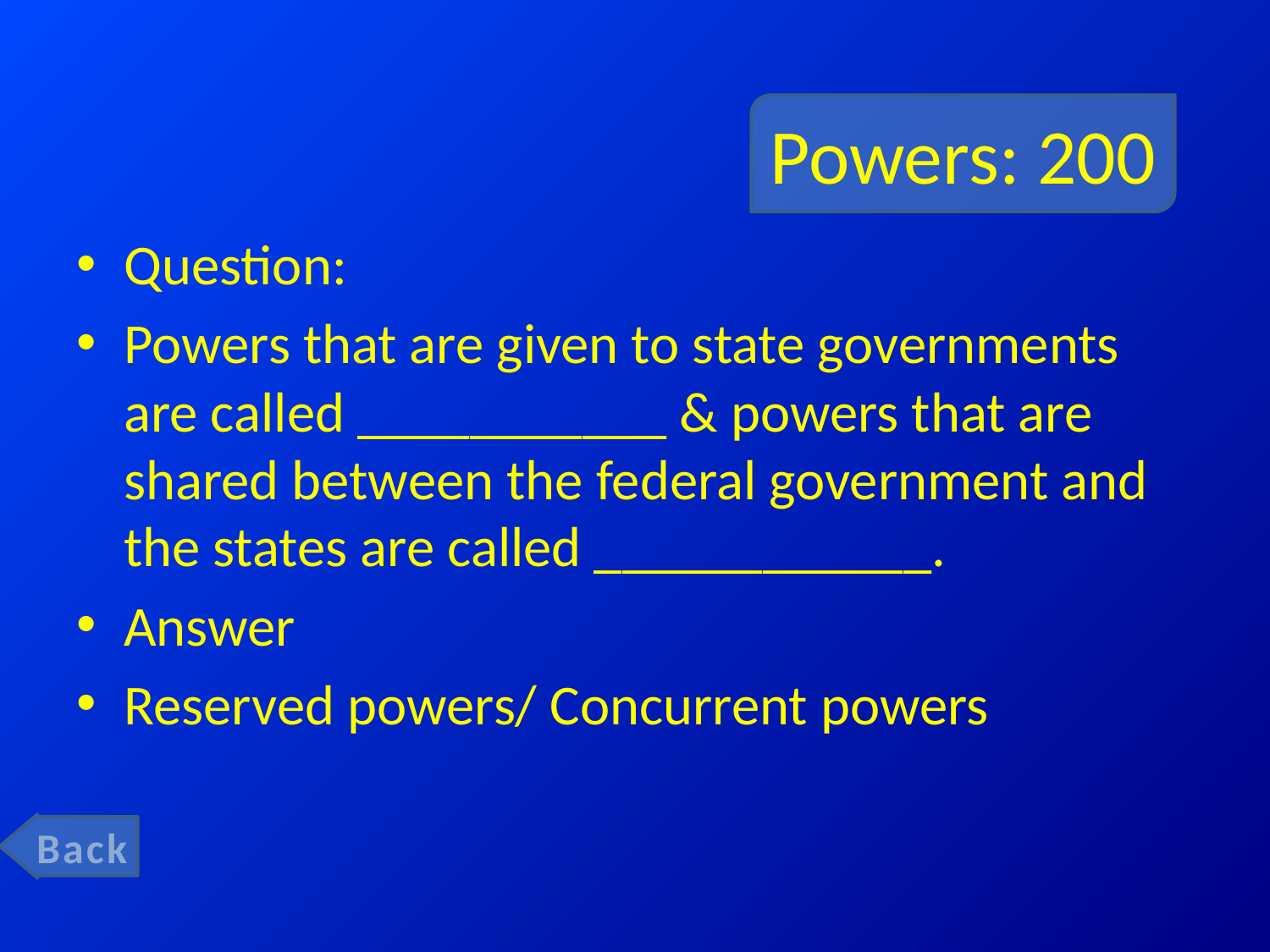

# Powers: 200

Question:
Powers that are given to state governments are called ___________ & powers that are shared between the federal government and the states are called ____________.
Answer
Reserved powers/ Concurrent powers

Back